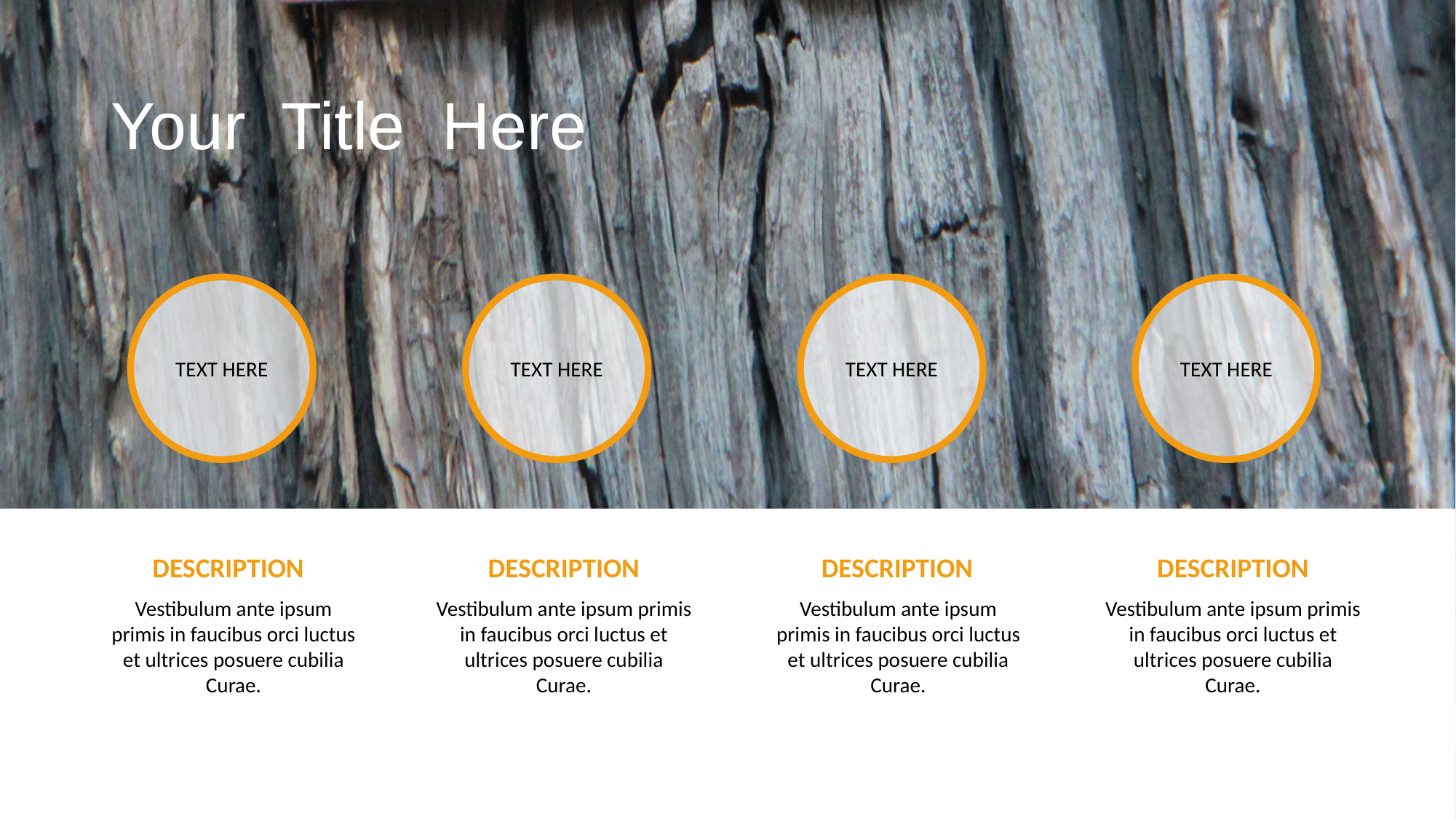

Your  Title  Here
TEXT HERE
TEXT HERE
TEXT HERE
TEXT HERE

DESCRIPTION
DESCRIPTION
DESCRIPTION
DESCRIPTION
Vestibulum ante ipsum primis in faucibus orci luctus et ultrices posuere cubilia Curae.
Vestibulum ante ipsum primis in faucibus orci luctus et ultrices posuere cubilia Curae.
Vestibulum ante ipsum primis in faucibus orci luctus et ultrices posuere cubilia Curae.
Vestibulum ante ipsum primis in faucibus orci luctus et ultrices posuere cubilia Curae.